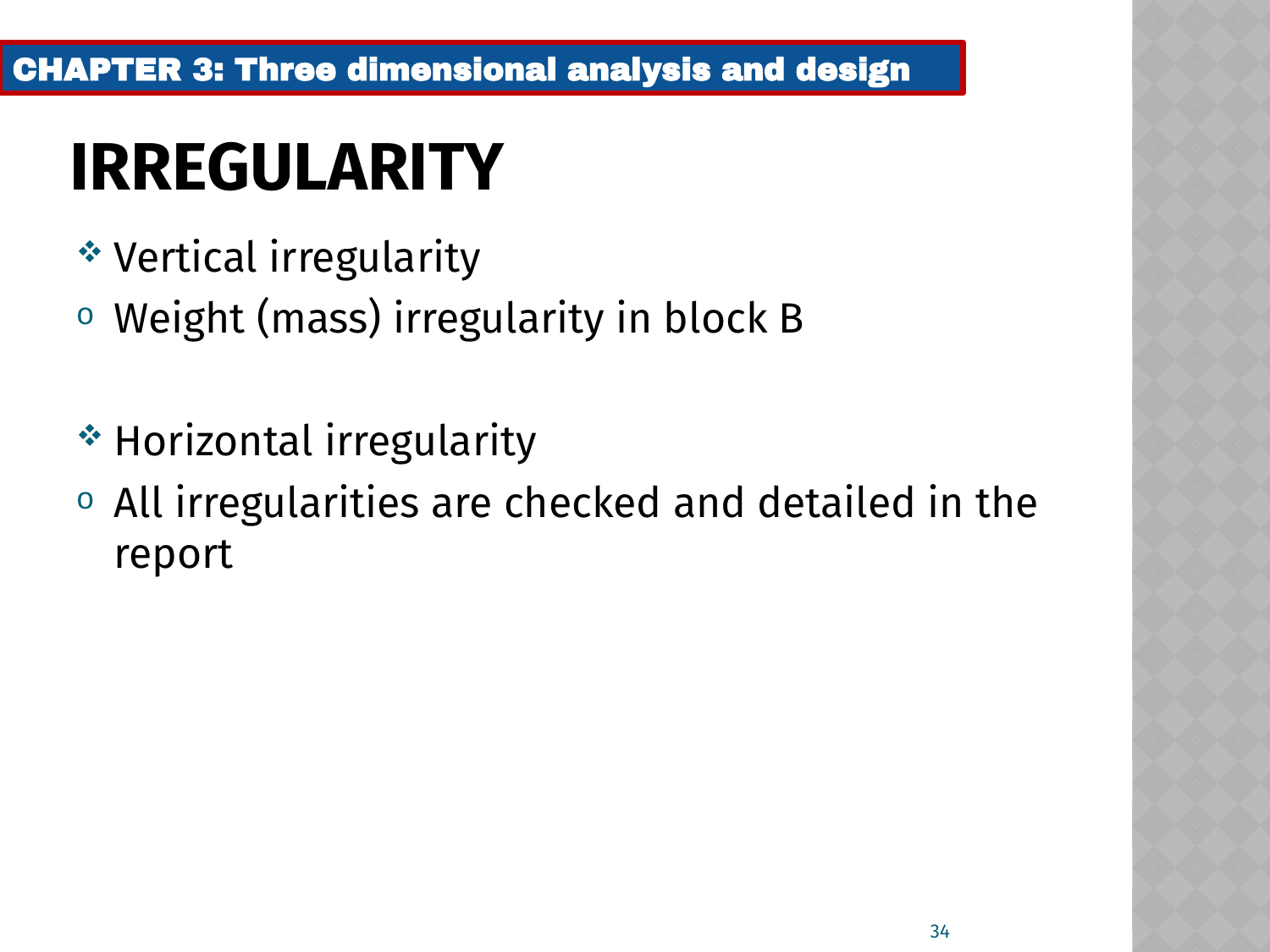

CHAPTER 3: Three dimensional analysis and design
# Irregularity
Vertical irregularity
Weight (mass) irregularity in block B

Horizontal irregularity
All irregularities are checked and detailed in the report

34